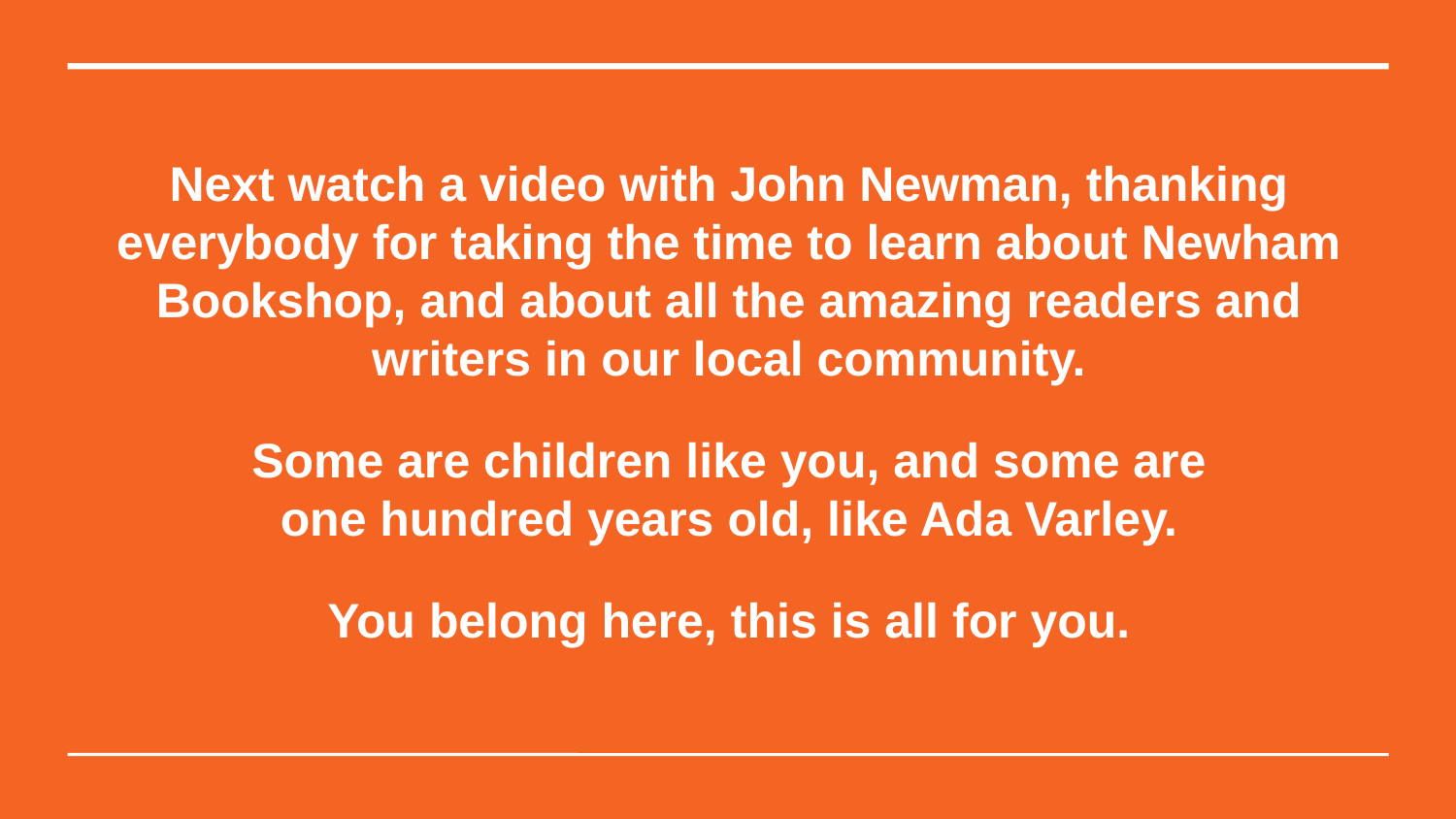

Next watch a video with John Newman, thanking everybody for taking the time to learn about Newham Bookshop, and about all the amazing readers and writers in our local community.
Some are children like you, and some are
one hundred years old, like Ada Varley.
You belong here, this is all for you.